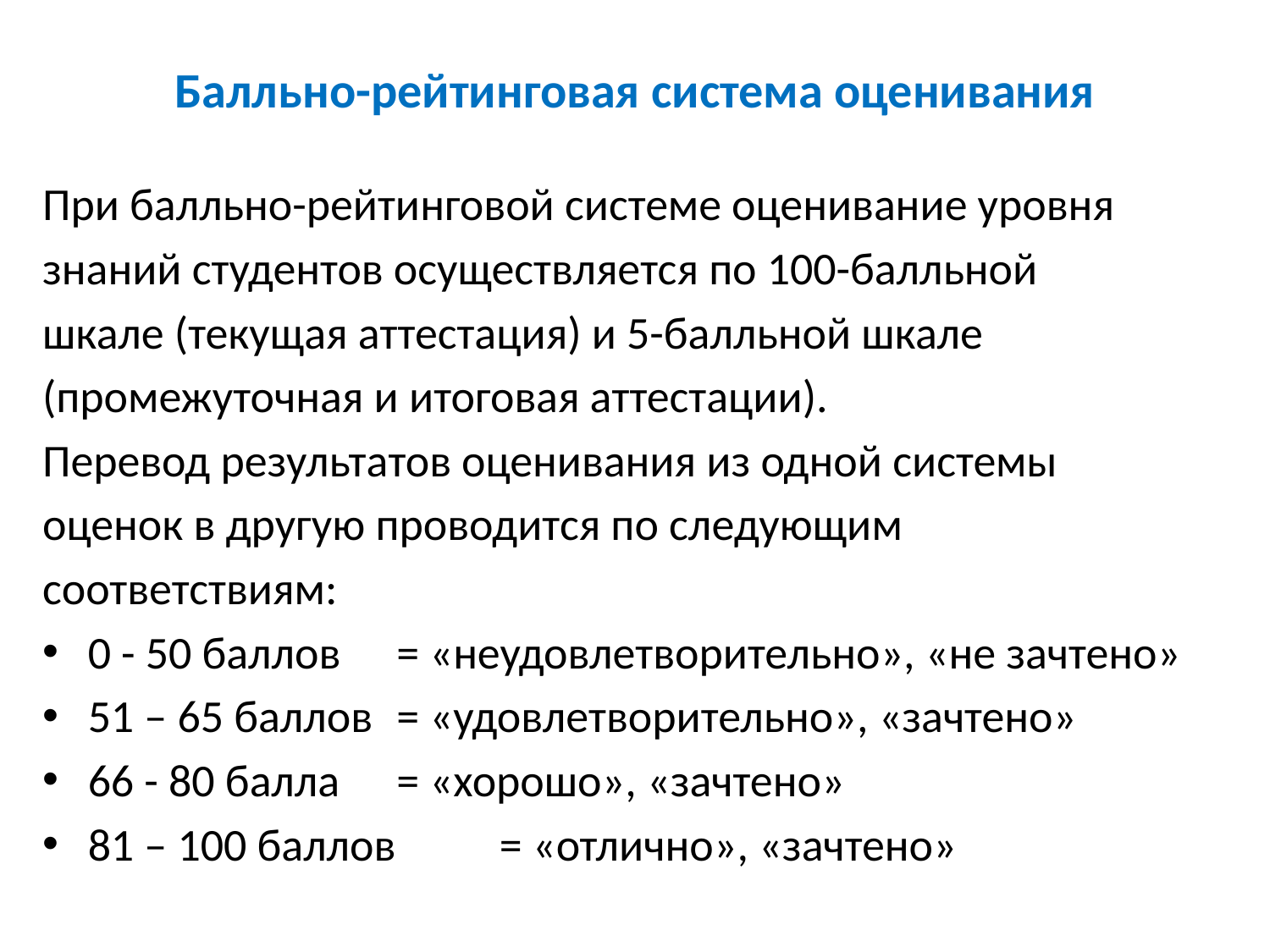

# Балльно-рейтинговая система оценивания
При балльно-рейтинговой системе оценивание уровня
знаний студентов осуществляется по 100-балльной
шкале (текущая аттестация) и 5-балльной шкале
(промежуточная и итоговая аттестации).
Перевод результатов оценивания из одной системы
оценок в другую проводится по следующим
соответствиям:
0 - 50 баллов 	= «неудовлетворительно», «не зачтено»
51 – 65 баллов 	= «удовлетворительно», «зачтено»
66 - 80 балла	= «хорошо», «зачтено»
81 – 100 баллов 	= «отлично», «зачтено»